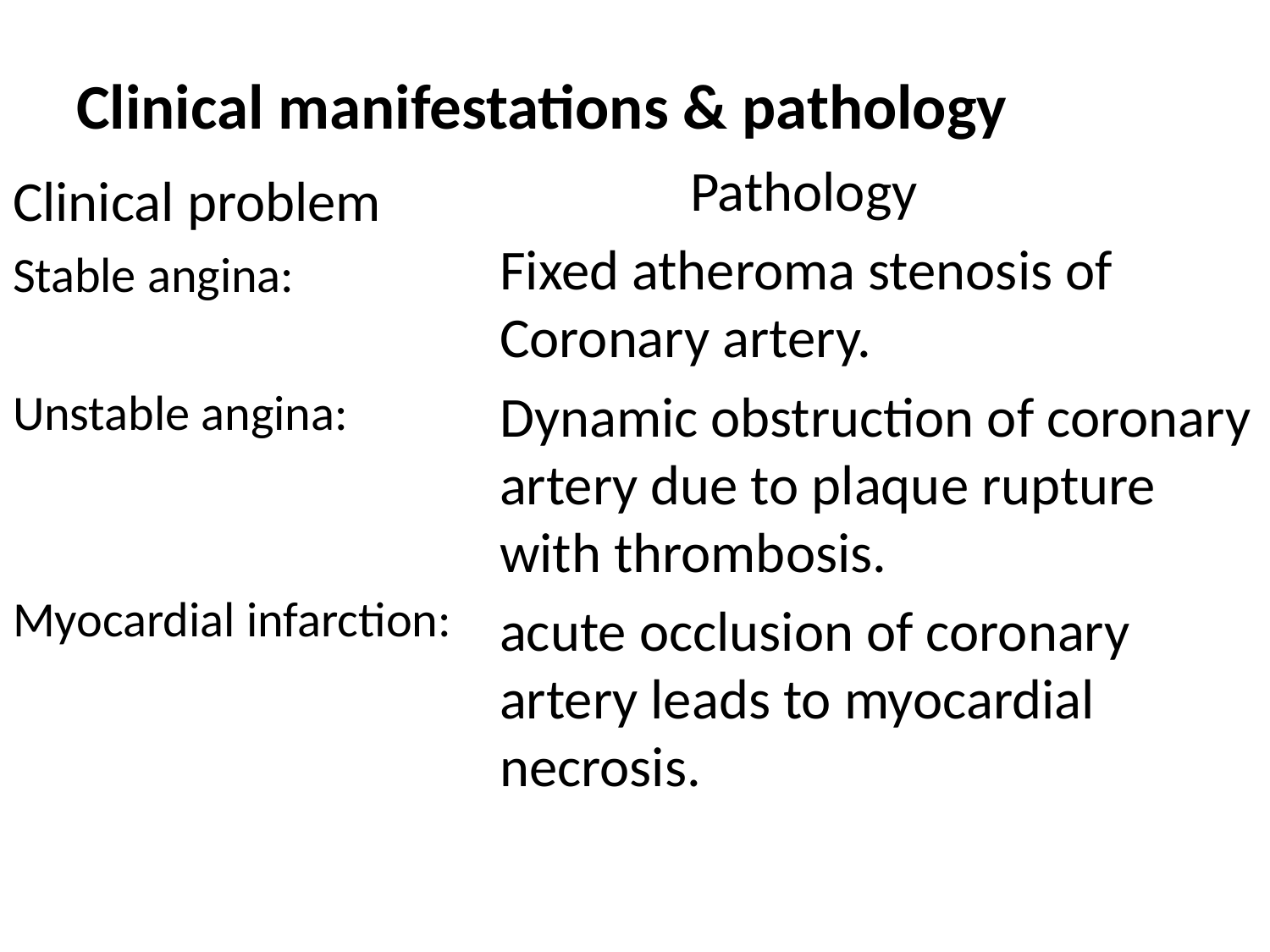

# Clinical manifestations & pathology
               Pathology
Fixed atheroma stenosis of Coronary artery.
Dynamic obstruction of coronary artery due to plaque rupture with thrombosis.
acute occlusion of coronary artery leads to myocardial necrosis.

Clinical problem
Stable angina:

Unstable angina:

Myocardial infarction: